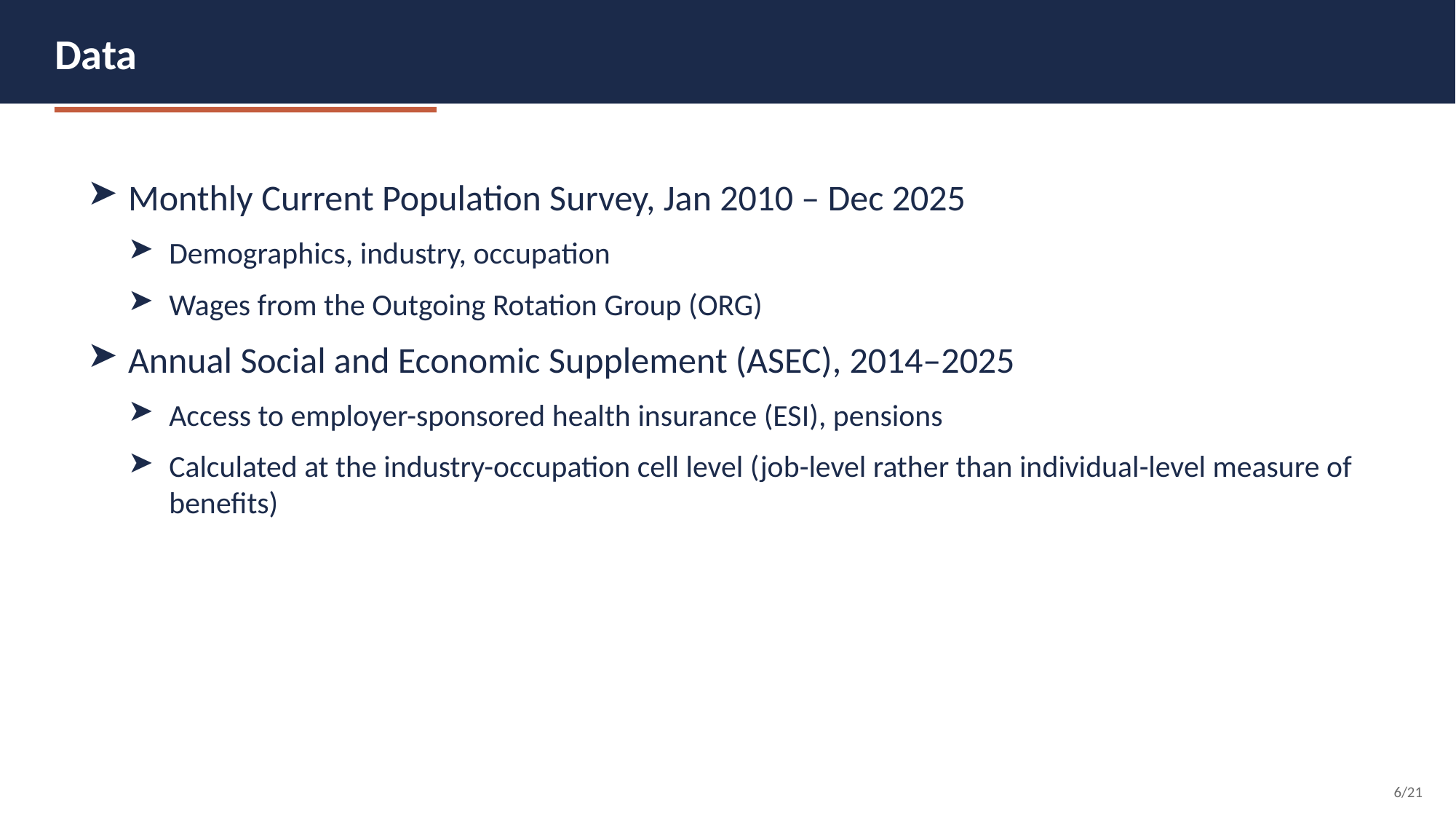

Data

Monthly Current Population Survey, Jan 2010 – Dec 2025
Demographics, industry, occupation
Wages from the Outgoing Rotation Group (ORG)
Annual Social and Economic Supplement (ASEC), 2014–2025
Access to employer-sponsored health insurance (ESI), pensions
Calculated at the industry-occupation cell level (job-level rather than individual-level measure of benefits)
6/21